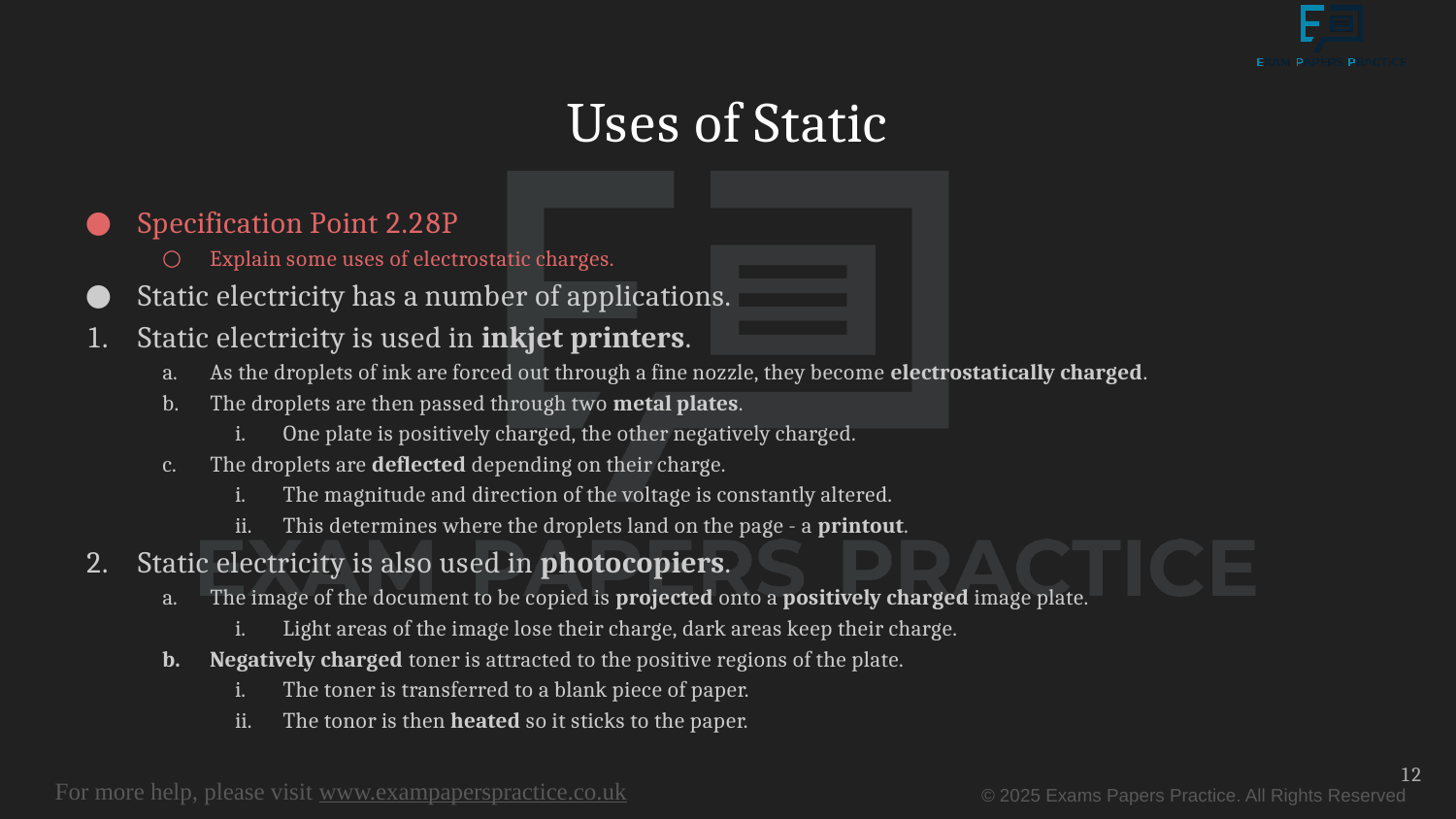

# Uses of Static
Specification Point 2.28P
Explain some uses of electrostatic charges.
Static electricity has a number of applications.
Static electricity is used in inkjet printers.
As the droplets of ink are forced out through a fine nozzle, they become electrostatically charged.
The droplets are then passed through two metal plates.
One plate is positively charged, the other negatively charged.
The droplets are deflected depending on their charge.
The magnitude and direction of the voltage is constantly altered.
This determines where the droplets land on the page - a printout.
Static electricity is also used in photocopiers.
The image of the document to be copied is projected onto a positively charged image plate.
Light areas of the image lose their charge, dark areas keep their charge.
Negatively charged toner is attracted to the positive regions of the plate.
The toner is transferred to a blank piece of paper.
The tonor is then heated so it sticks to the paper.
12